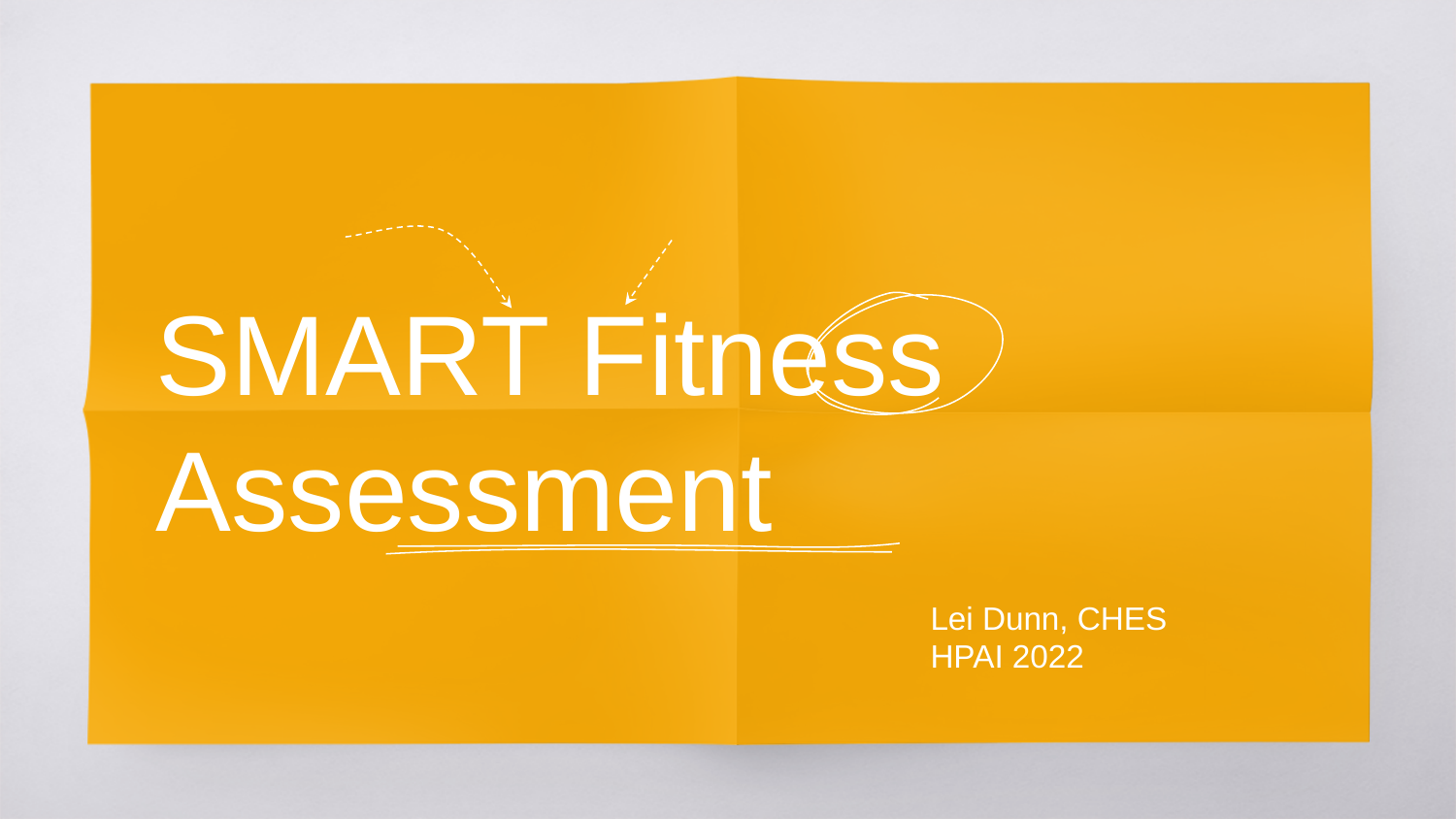

# SMART Fitness Assessment

Lei Dunn, CHES
HPAI 2022